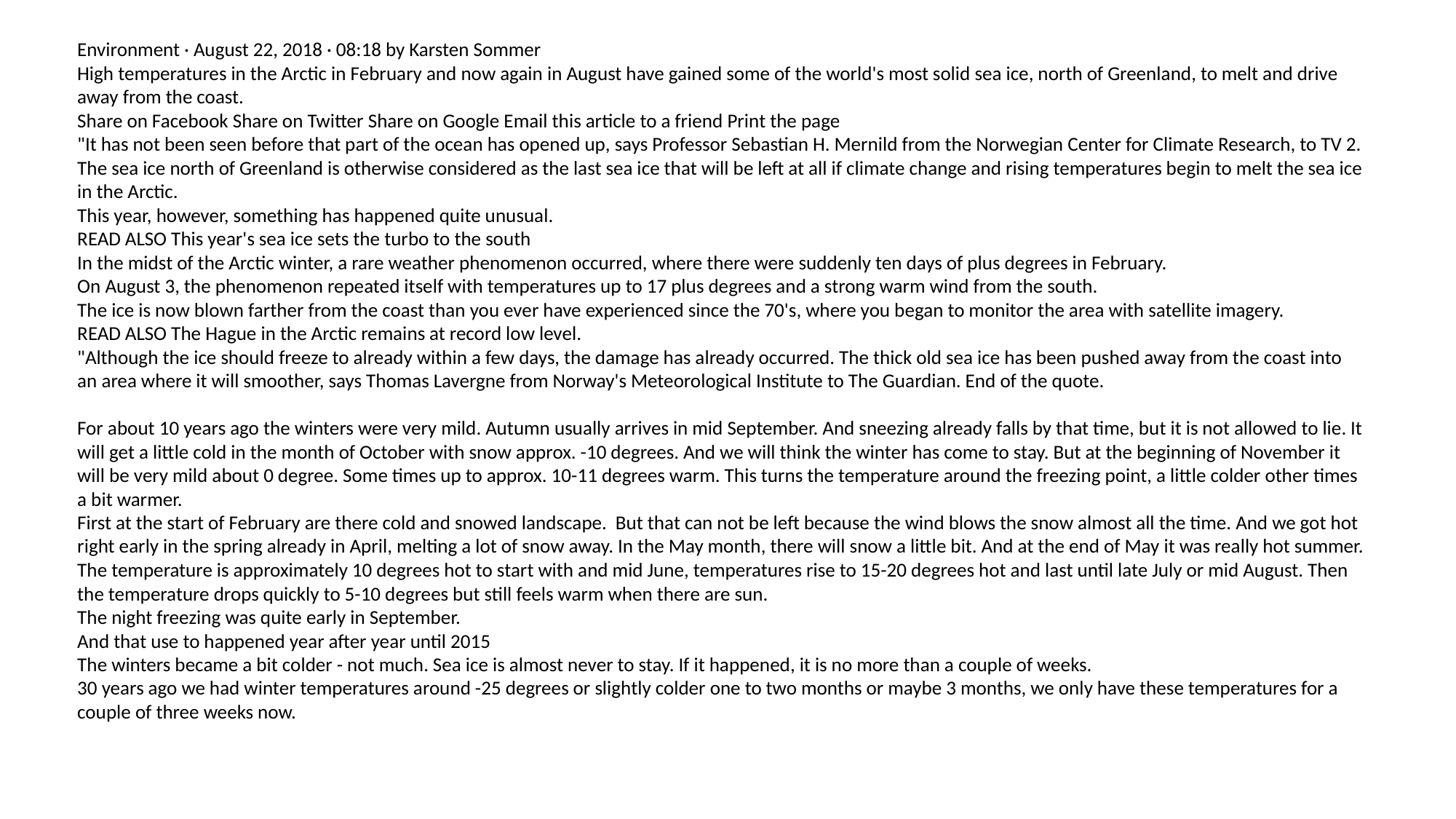

Environment · August 22, 2018 · 08:18 by Karsten Sommer
High temperatures in the Arctic in February and now again in August have gained some of the world's most solid sea ice, north of Greenland, to melt and drive away from the coast.
Share on Facebook Share on Twitter Share on Google Email this article to a friend Print the page
"It has not been seen before that part of the ocean has opened up, says Professor Sebastian H. Mernild from the Norwegian Center for Climate Research, to TV 2.
The sea ice north of Greenland is otherwise considered as the last sea ice that will be left at all if climate change and rising temperatures begin to melt the sea ice in the Arctic.
This year, however, something has happened quite unusual.
READ ALSO This year's sea ice sets the turbo to the south
In the midst of the Arctic winter, a rare weather phenomenon occurred, where there were suddenly ten days of plus degrees in February.
On August 3, the phenomenon repeated itself with temperatures up to 17 plus degrees and a strong warm wind from the south.
The ice is now blown farther from the coast than you ever have experienced since the 70's, where you began to monitor the area with satellite imagery.
READ ALSO The Hague in the Arctic remains at record low level.
"Although the ice should freeze to already within a few days, the damage has already occurred. The thick old sea ice has been pushed away from the coast into an area where it will smoother, says Thomas Lavergne from Norway's Meteorological Institute to The Guardian. End of the quote.

For about 10 years ago the winters were very mild. Autumn usually arrives in mid September. And sneezing already falls by that time, but it is not allowed to lie. It will get a little cold in the month of October with snow approx. -10 degrees. And we will think the winter has come to stay. But at the beginning of November it will be very mild about 0 degree. Some times up to approx. 10-11 degrees warm. This turns the temperature around the freezing point, a little colder other times a bit warmer.
First at the start of February are there cold and snowed landscape.  But that can not be left because the wind blows the snow almost all the time. And we got hot right early in the spring already in April, melting a lot of snow away. In the May month, there will snow a little bit. And at the end of May it was really hot summer. The temperature is approximately 10 degrees hot to start with and mid June, temperatures rise to 15-20 degrees hot and last until late July or mid August. Then the temperature drops quickly to 5-10 degrees but still feels warm when there are sun.
The night freezing was quite early in September.
And that use to happened year after year until 2015
The winters became a bit colder - not much. Sea ice is almost never to stay. If it happened, it is no more than a couple of weeks.
30 years ago we had winter temperatures around -25 degrees or slightly colder one to two months or maybe 3 months, we only have these temperatures for a couple of three weeks now.